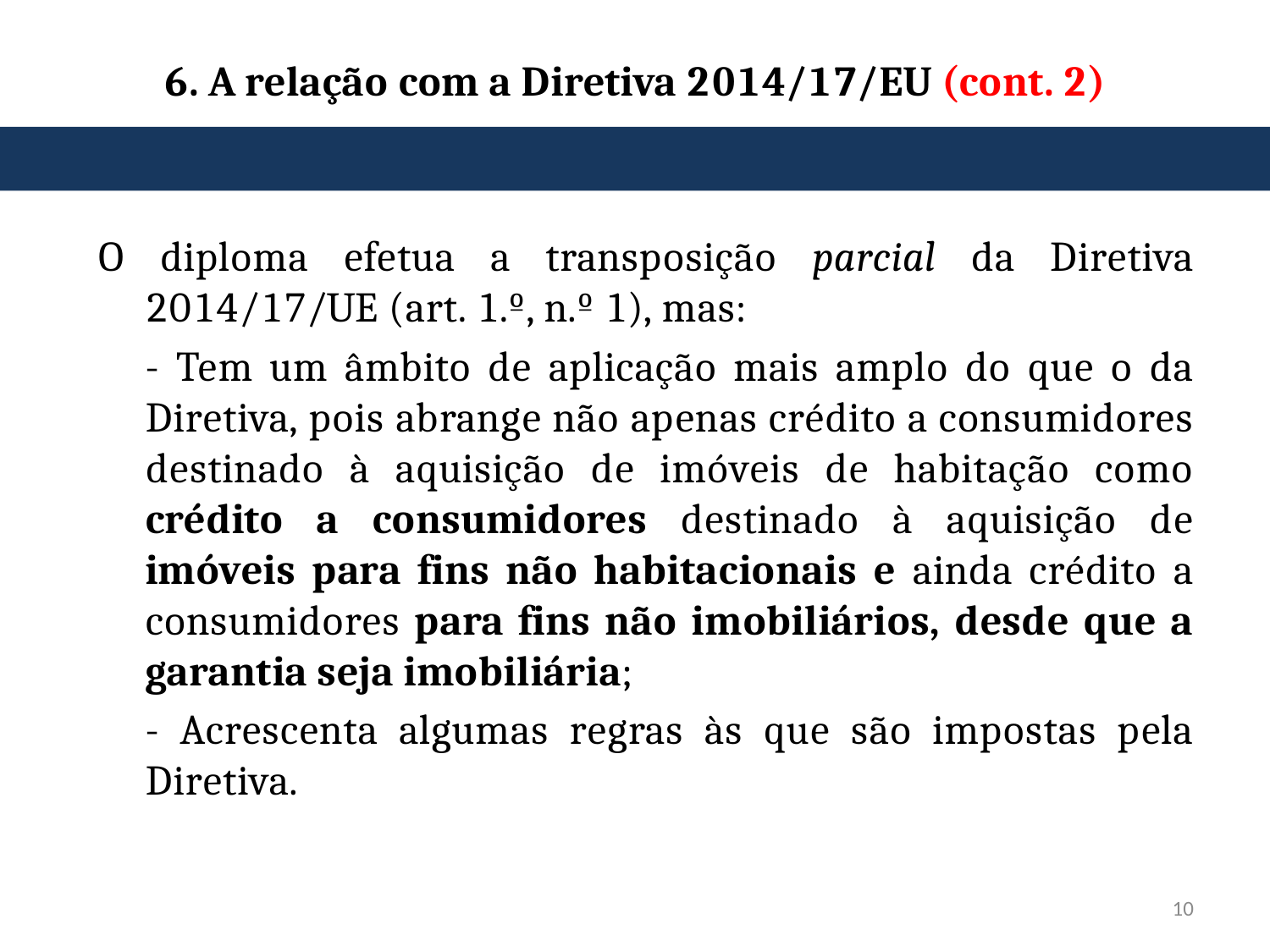

# 6. A relação com a Diretiva 2014/17/EU (cont. 2)

O diploma efetua a transposição parcial da Diretiva 2014/17/UE (art. 1.º, n.º 1), mas:
	- Tem um âmbito de aplicação mais amplo do que o da Diretiva, pois abrange não apenas crédito a consumidores destinado à aquisição de imóveis de habitação como crédito a consumidores destinado à aquisição de imóveis para fins não habitacionais e ainda crédito a consumidores para fins não imobiliários, desde que a garantia seja imobiliária;
	- Acrescenta algumas regras às que são impostas pela Diretiva.

10